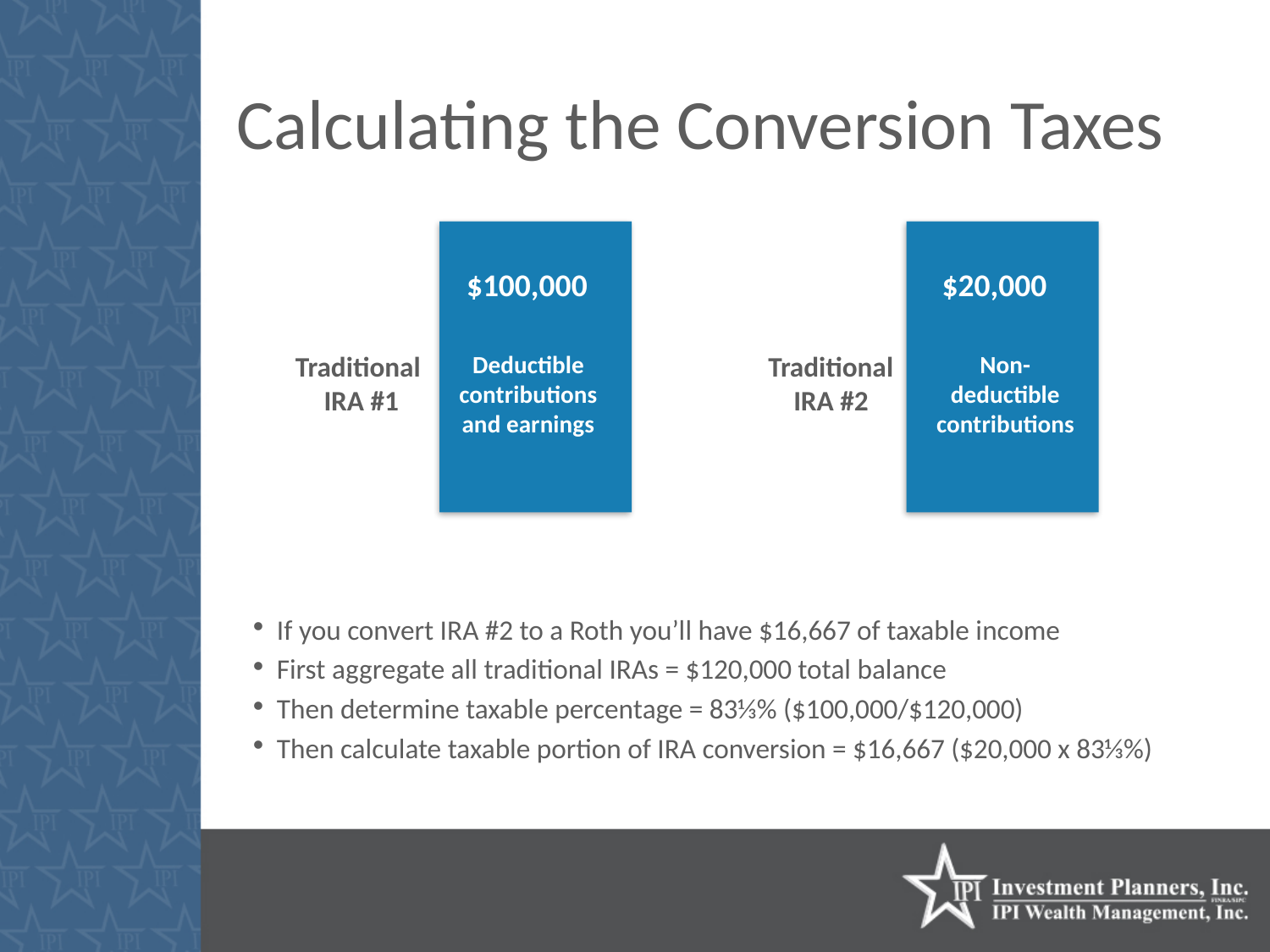

Calculating the Conversion Taxes

$100,000
$20,000
Traditional
IRA #1
Deductible contributions and earnings
Traditional
IRA #2
Non-deductible contributions
If you convert IRA #2 to a Roth you’ll have $16,667 of taxable income
First aggregate all traditional IRAs = $120,000 total balance
Then determine taxable percentage = 83⅓% ($100,000/$120,000)
Then calculate taxable portion of IRA conversion = $16,667 ($20,000 x 83⅓%)